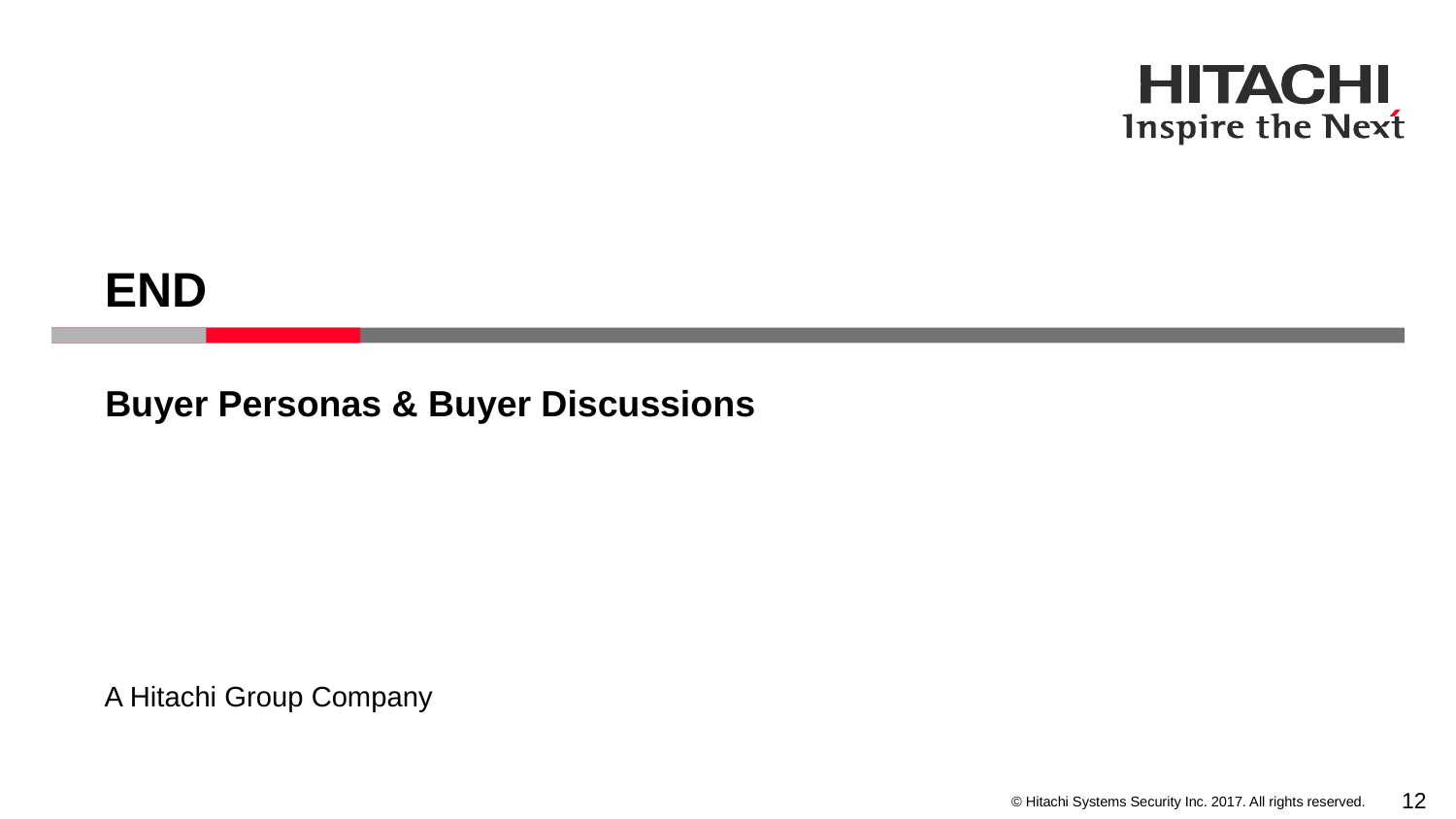

END
Buyer Personas & Buyer Discussions
A Hitachi Group Company
12